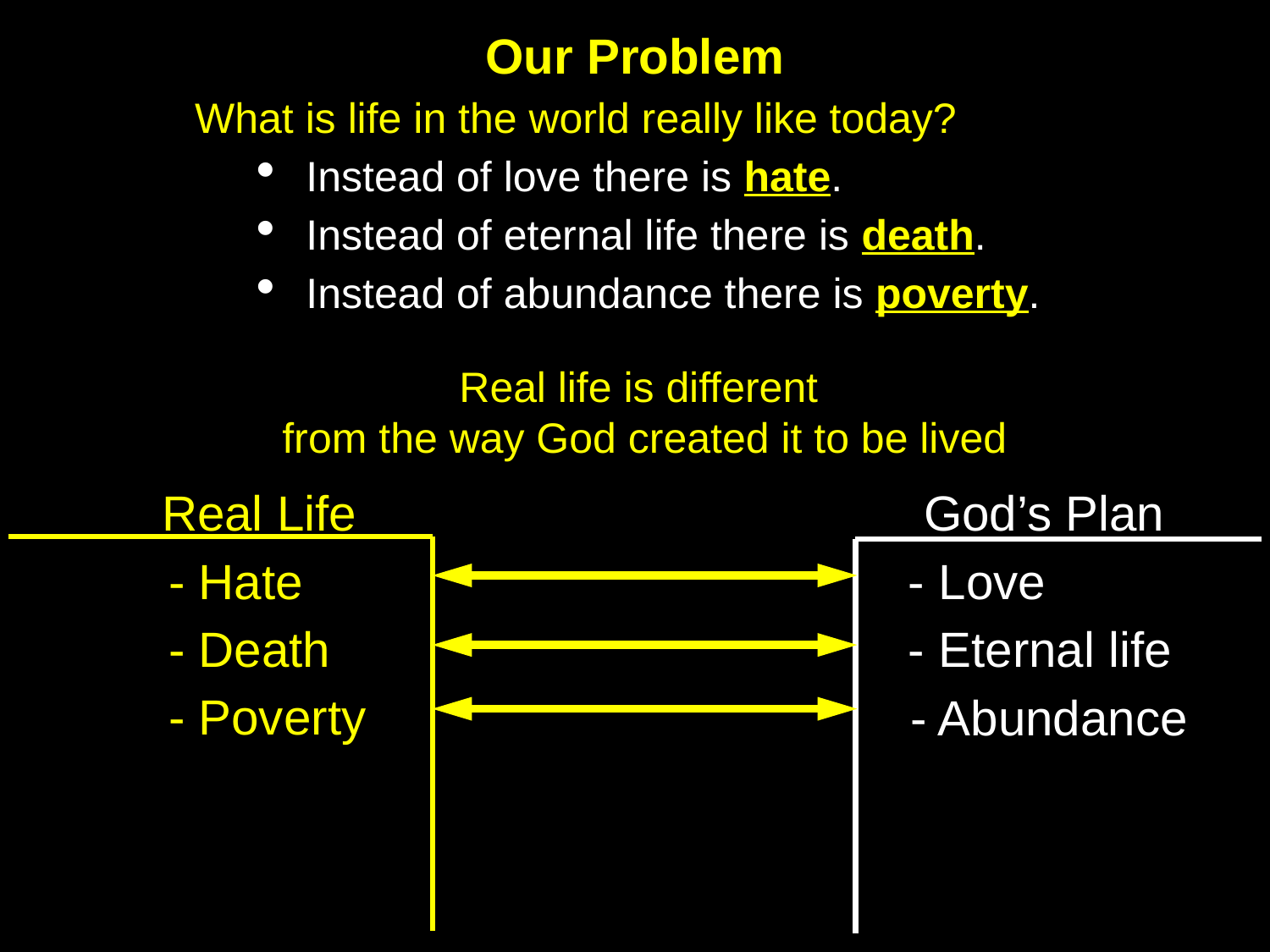

Our Problem
What is life in the world really like today?
Instead of love there is hate.
Instead of eternal life there is death.
Instead of abundance there is poverty.
Real life is different
from the way God created it to be lived
Real Life
- Hate
- Death
- Poverty
God’s Plan
 - Love
 - Eternal life
- Abundance